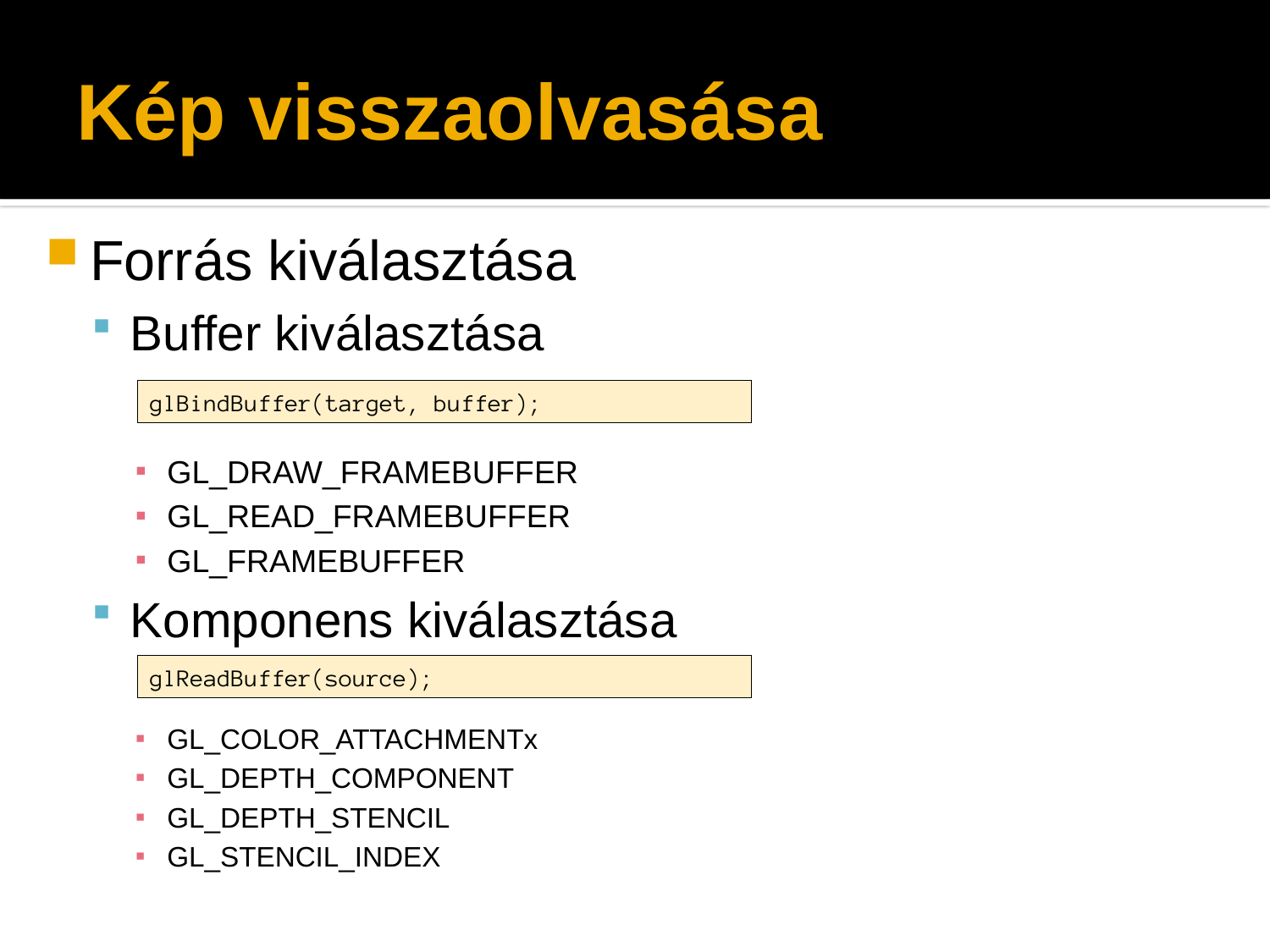

# Kép visszaolvasása
Forrás kiválasztása
Buffer kiválasztása

GL_DRAW_FRAMEBUFFER
GL_READ_FRAMEBUFFER
GL_FRAMEBUFFER
Komponens kiválasztása

GL_COLOR_ATTACHMENTx
GL_DEPTH_COMPONENT
GL_DEPTH_STENCIL
GL_STENCIL_INDEX

glBindBuffer(target, buffer);
glReadBuffer(source);